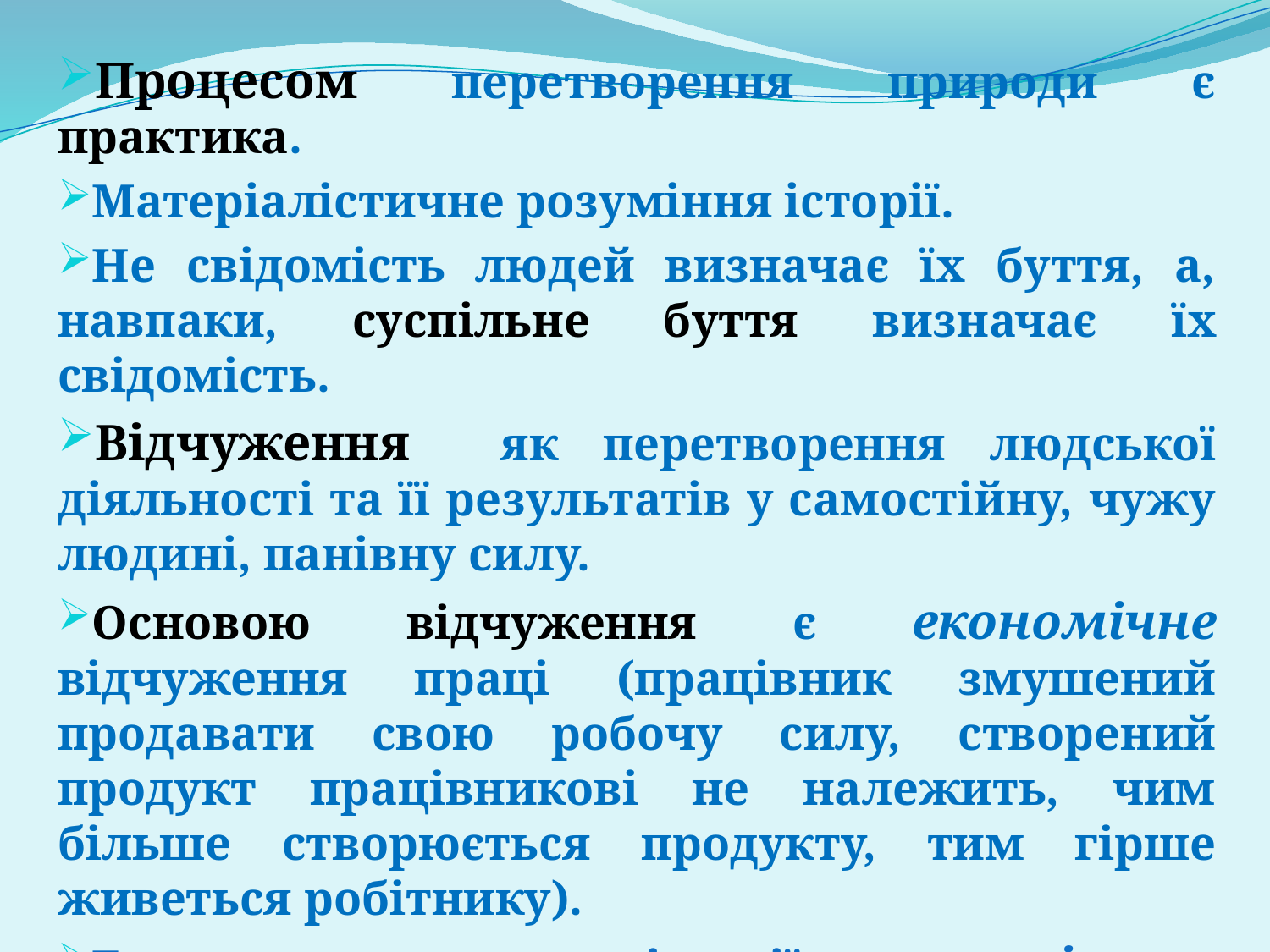

# Процесом перетворення природи є практика.
Матеріалістичне розуміння історії.
Не свідомість людей визначає їх буття, а, навпаки, суспільне буття визначає їх свідомість.
Відчуження  як перетворення людської діяльності та її результатів у самостійну, чужу людині, панівну силу.
Основою відчуження є економічне відчуження праці (працівник змушений продавати свою робочу силу, створений продукт працівникові не належить, чим більше створюється продукту, тим гірше живеться робітнику).
Етапами розвитку історії є суспільно-економічні формації.